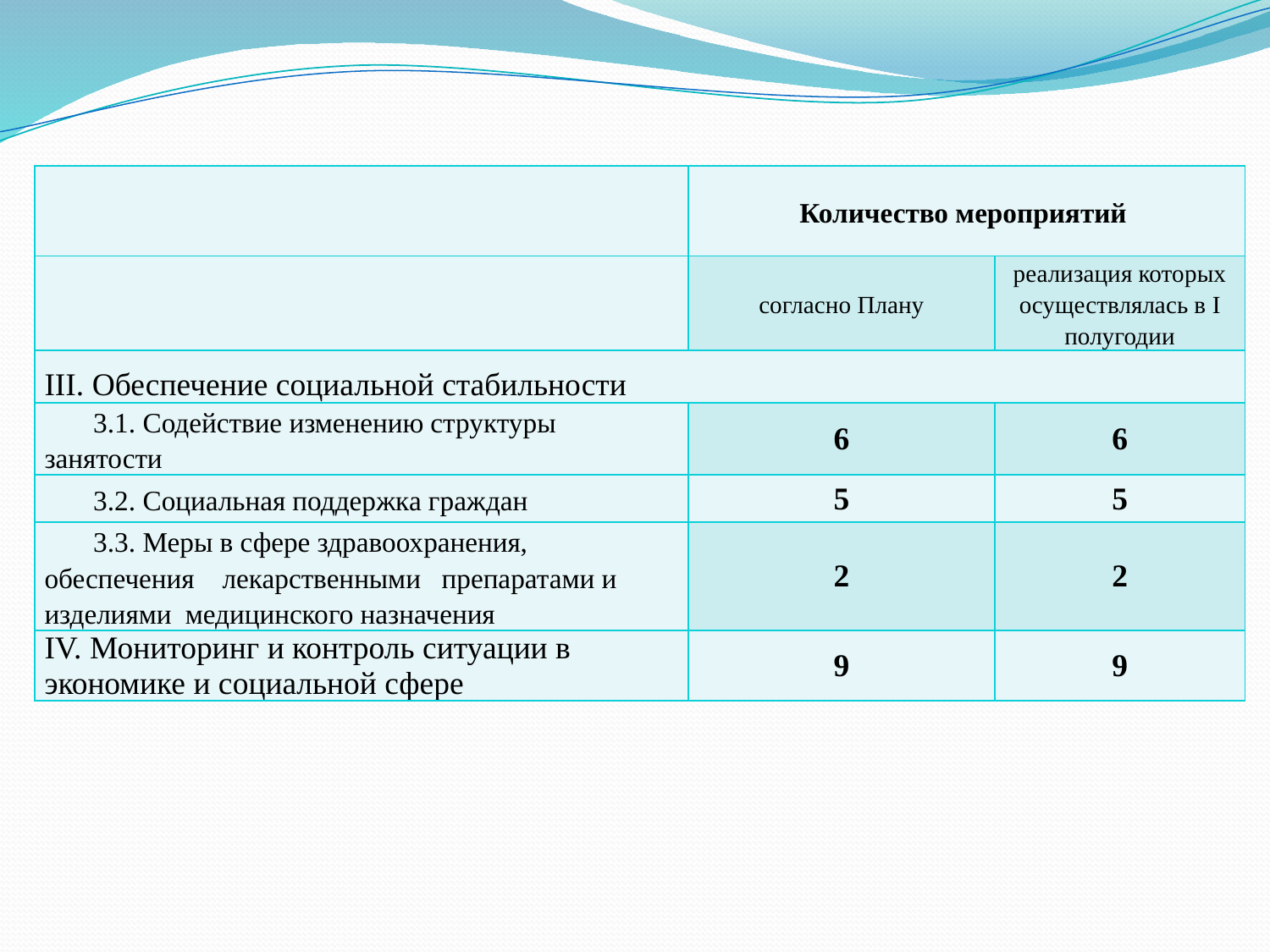

|  | Количество мероприятий |  |
| --- | --- | --- |
|  | согласно Плану | реализация которых осуществлялась в I полугодии |
| III. Обеспечение социальной стабильности |  |  |
| 3.1. Содействие изменению структуры занятости | 6 | 6 |
| 3.2. Социальная поддержка граждан | 5 | 5 |
| 3.3. Меры в сфере здравоохранения, обеспечения лекарственными препаратами и изделиями медицинского назначения | 2 | 2 |
| IV. Мониторинг и контроль ситуации в экономике и социальной сфере | 9 | 9 |